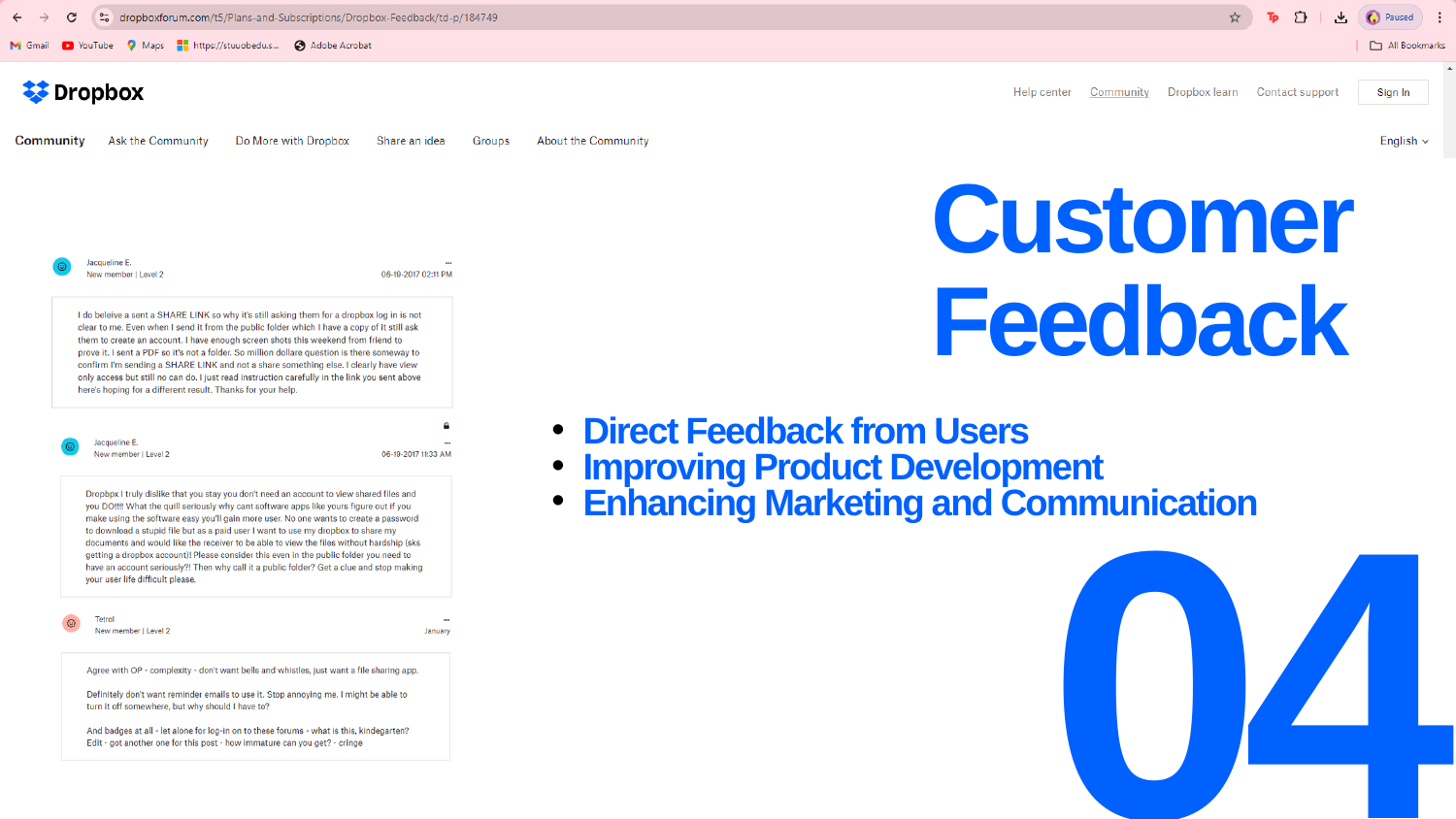

Customer Feedback

Direct Feedback from Users
Improving Product Development
Enhancing Marketing and Communication

04